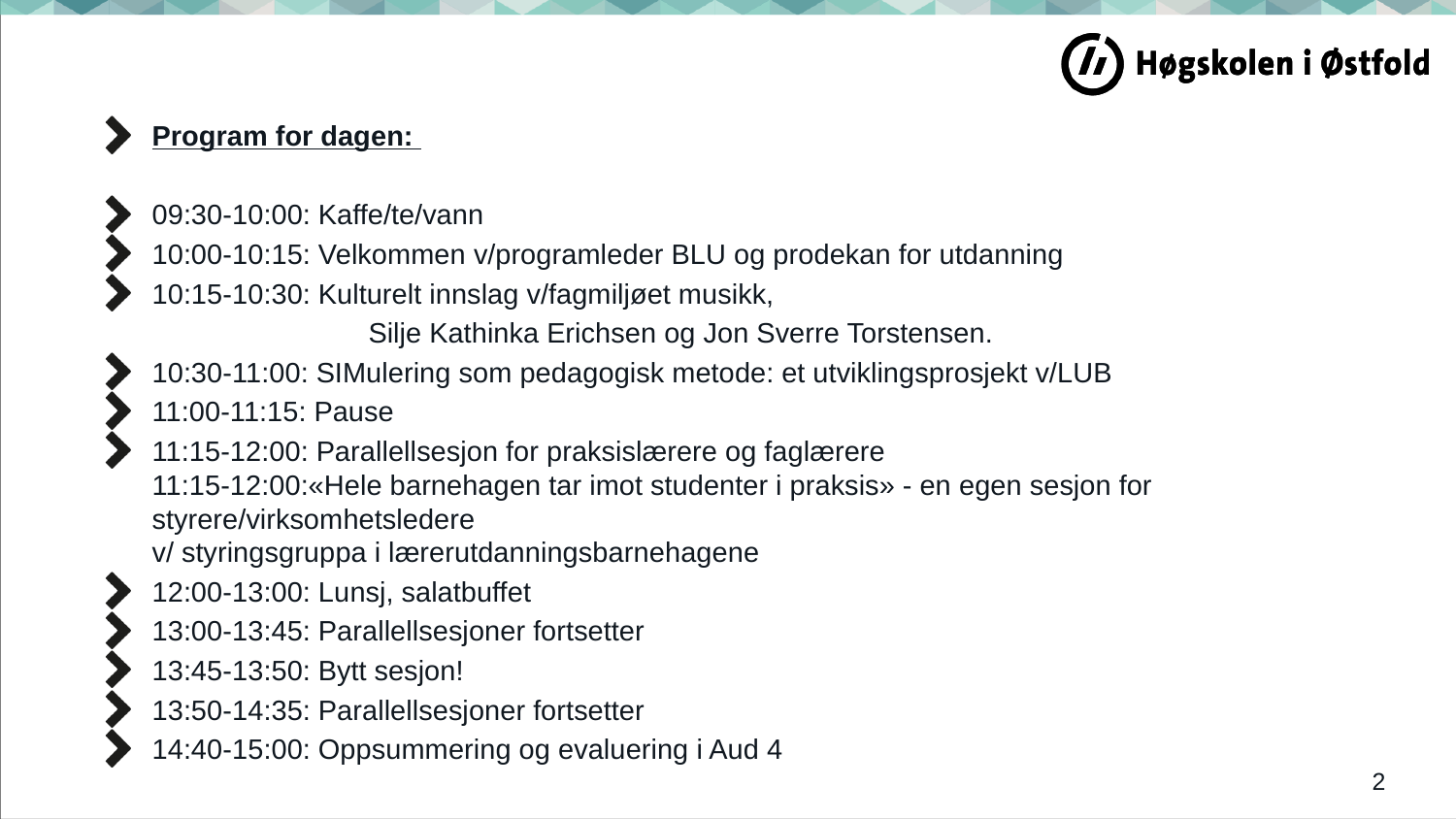

Program for dagen:

09:30-10:00: Kaffe/te/vann
10:00-10:15: Velkommen v/programleder BLU og prodekan for utdanning
10:15-10:30: Kulturelt innslag v/fagmiljøet musikk,
                                  Silje Kathinka Erichsen og Jon Sverre Torstensen.
10:30-11:00: SIMulering som pedagogisk metode: et utviklingsprosjekt v/LUB
11:00-11:15: Pause
11:15-12:00: Parallellsesjon for praksislærere og faglærere
11:15-12:00:«Hele barnehagen tar imot studenter i praksis» - en egen sesjon for  styrere/virksomhetsledere
v/ styringsgruppa i lærerutdanningsbarnehagene
12:00-13:00: Lunsj, salatbuffet
13:00-13:45: Parallellsesjoner fortsetter
13:45-13:50: Bytt sesjon!
13:50-14:35: Parallellsesjoner fortsetter
14:40-15:00: Oppsummering og evaluering i Aud 4

2